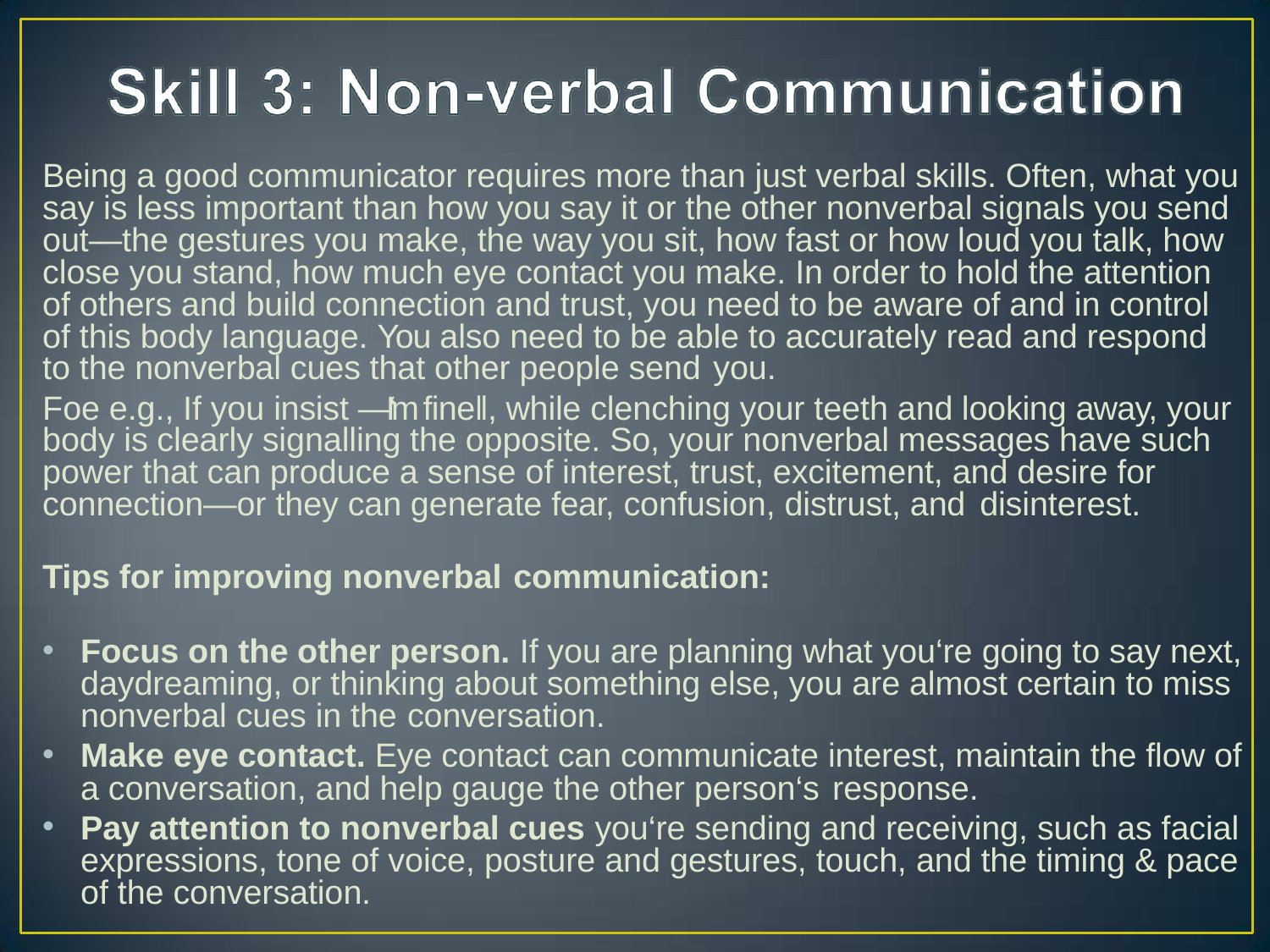

Being a good communicator requires more than just verbal skills. Often, what you  say is less important than how you say it or the other nonverbal signals you send  out—the gestures you make, the way you sit, how fast or how loud you talk, how  close you stand, how much eye contact you make. In order to hold the attention  of others and build connection and trust, you need to be aware of and in control  of this body language. You also need to be able to accurately read and respond  to the nonverbal cues that other people send you.
Foe e.g., If you insist ―I‘m fine‖, while clenching your teeth and looking away, your  body is clearly signalling the opposite. So, your nonverbal messages have such  power that can produce a sense of interest, trust, excitement, and desire for  connection—or they can generate fear, confusion, distrust, and disinterest.
Tips for improving nonverbal communication:

Focus on the other person. If you are planning what you‘re going to say next,  daydreaming, or thinking about something else, you are almost certain to miss  nonverbal cues in the conversation.
Make eye contact. Eye contact can communicate interest, maintain the flow of  a conversation, and help gauge the other person‘s response.
Pay attention to nonverbal cues you‘re sending and receiving, such as facial  expressions, tone of voice, posture and gestures, touch, and the timing & pace  of the conversation.